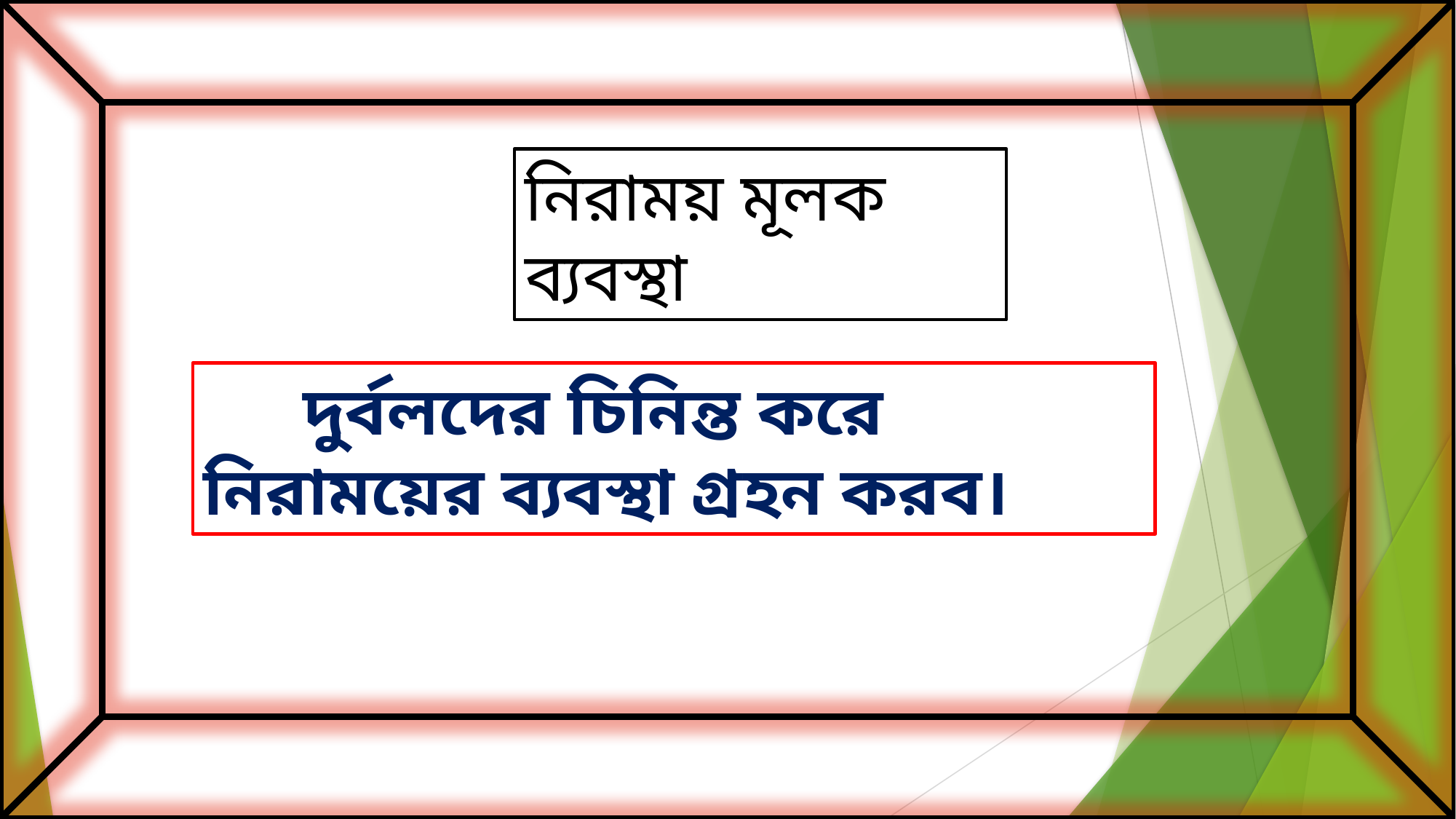

নিরাময় মূলক ব্যবস্থা
              দুর্বলদের চিনিন্ত করে নিরাময়ের ব্যবস্থা গ্রহন করব।